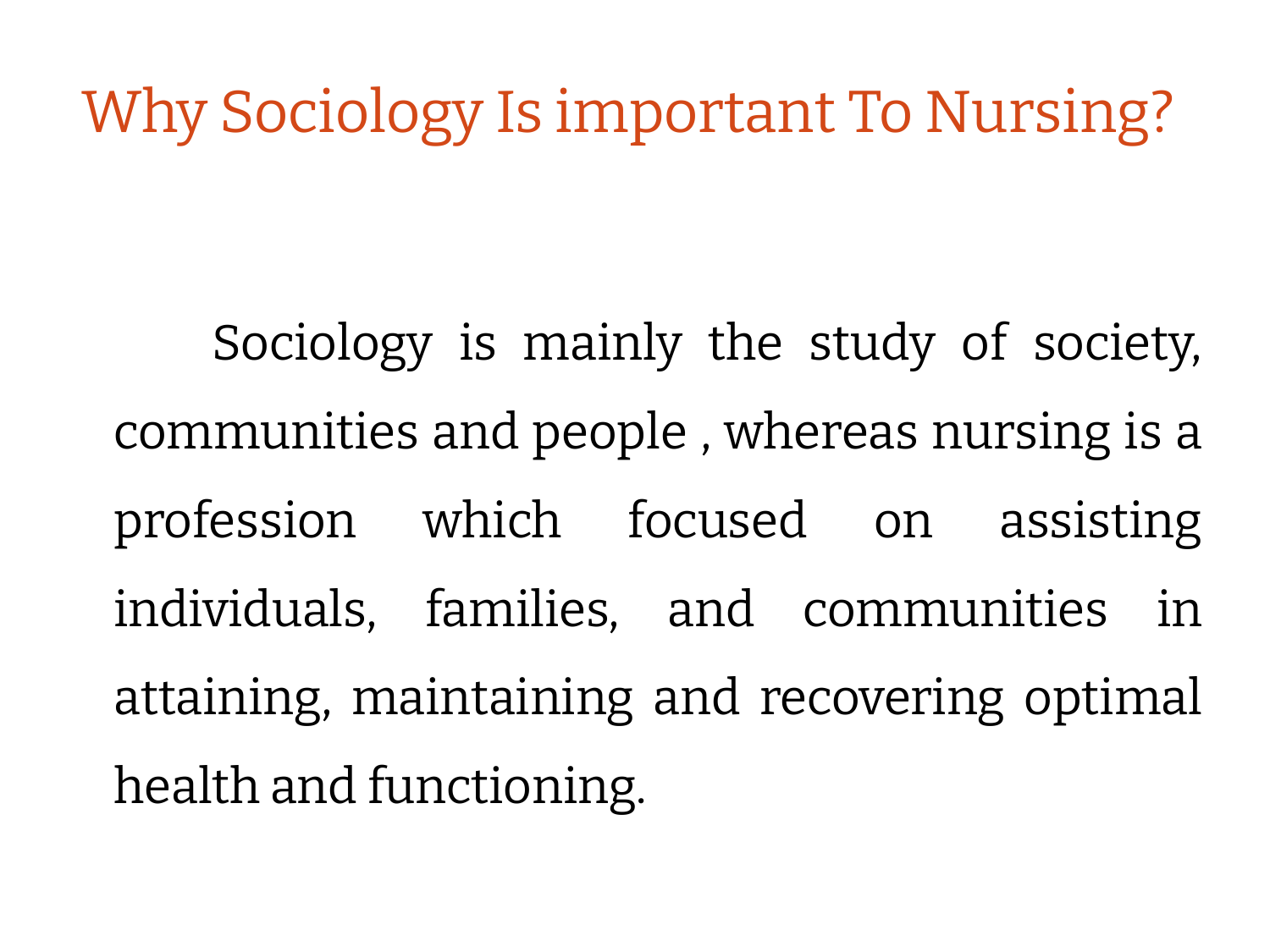

# Why Sociology Is important To Nursing?
     Sociology is mainly the study of society, communities and people , whereas nursing is a profession which focused on assisting individuals, families, and communities in attaining, maintaining and recovering optimal health and functioning.